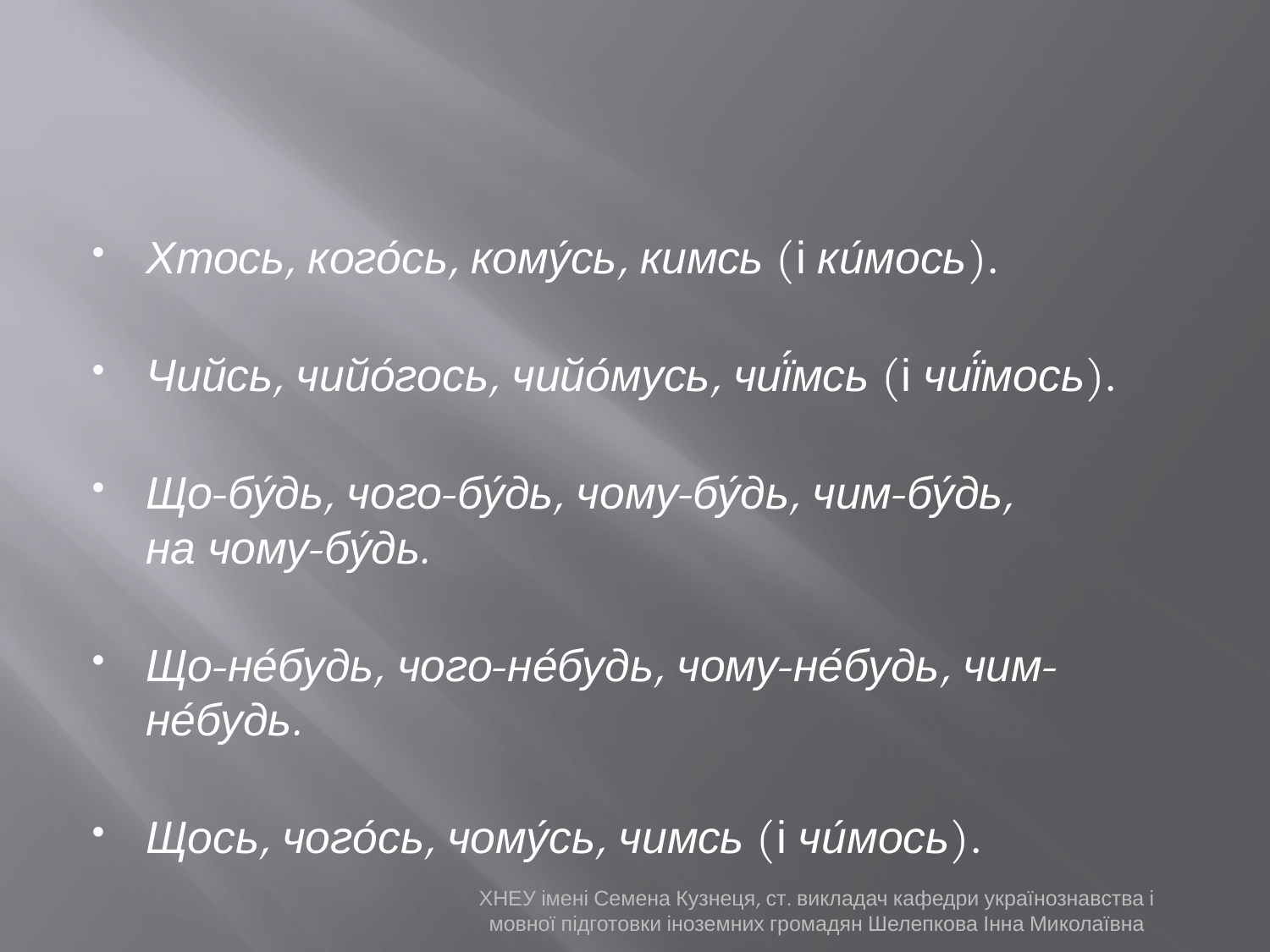

#
Хтось, кого́сь, кому́сь, кимсь (і ки́мось).
Чийсь, чийо́гось, чийо́мусь, чиї́мсь (і чиї́мось).
Що-бу́дь, чого-бу́дь, чому-бу́дь, чим-бу́дь, на чому-бу́дь.
Що-не́будь, чого-не́будь, чому-не́будь, чим-не́будь.
Щось, чого́сь, чому́сь, чимсь (і чи́мось).
ХНЕУ імені Семена Кузнеця, ст. викладач кафедри українознавства і мовної підготовки іноземних громадян Шелепкова Інна Миколаївна